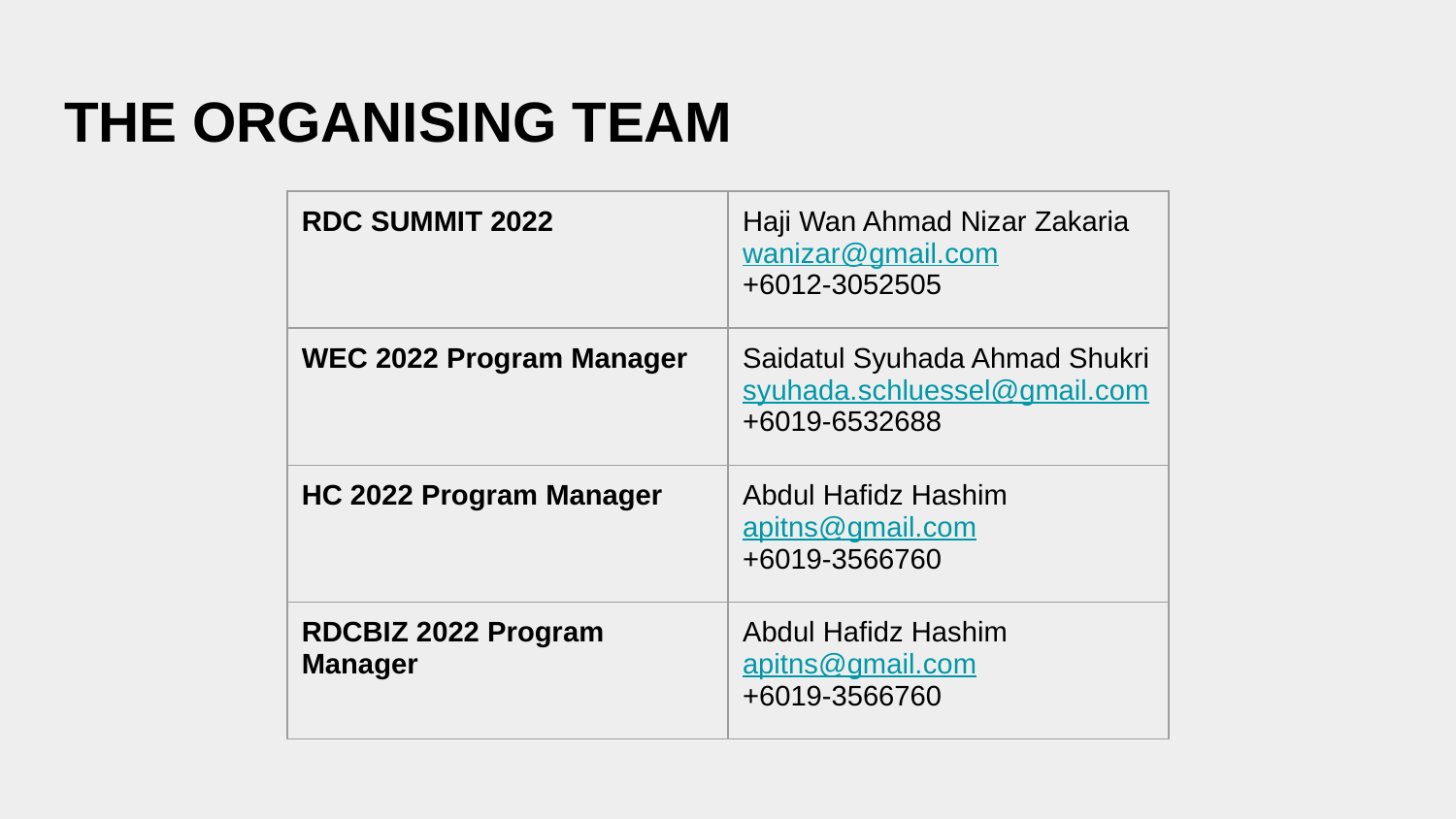

# THE ORGANISING TEAM
| RDC SUMMIT 2022 | Haji Wan Ahmad Nizar Zakaria wanizar@gmail.com +6012-3052505 |
| --- | --- |
| WEC 2022 Program Manager | Saidatul Syuhada Ahmad Shukri syuhada.schluessel@gmail.com +6019-6532688 |
| HC 2022 Program Manager | Abdul Hafidz Hashim apitns@gmail.com +6019-3566760 |
| RDCBIZ 2022 Program Manager | Abdul Hafidz Hashim apitns@gmail.com +6019-3566760 |